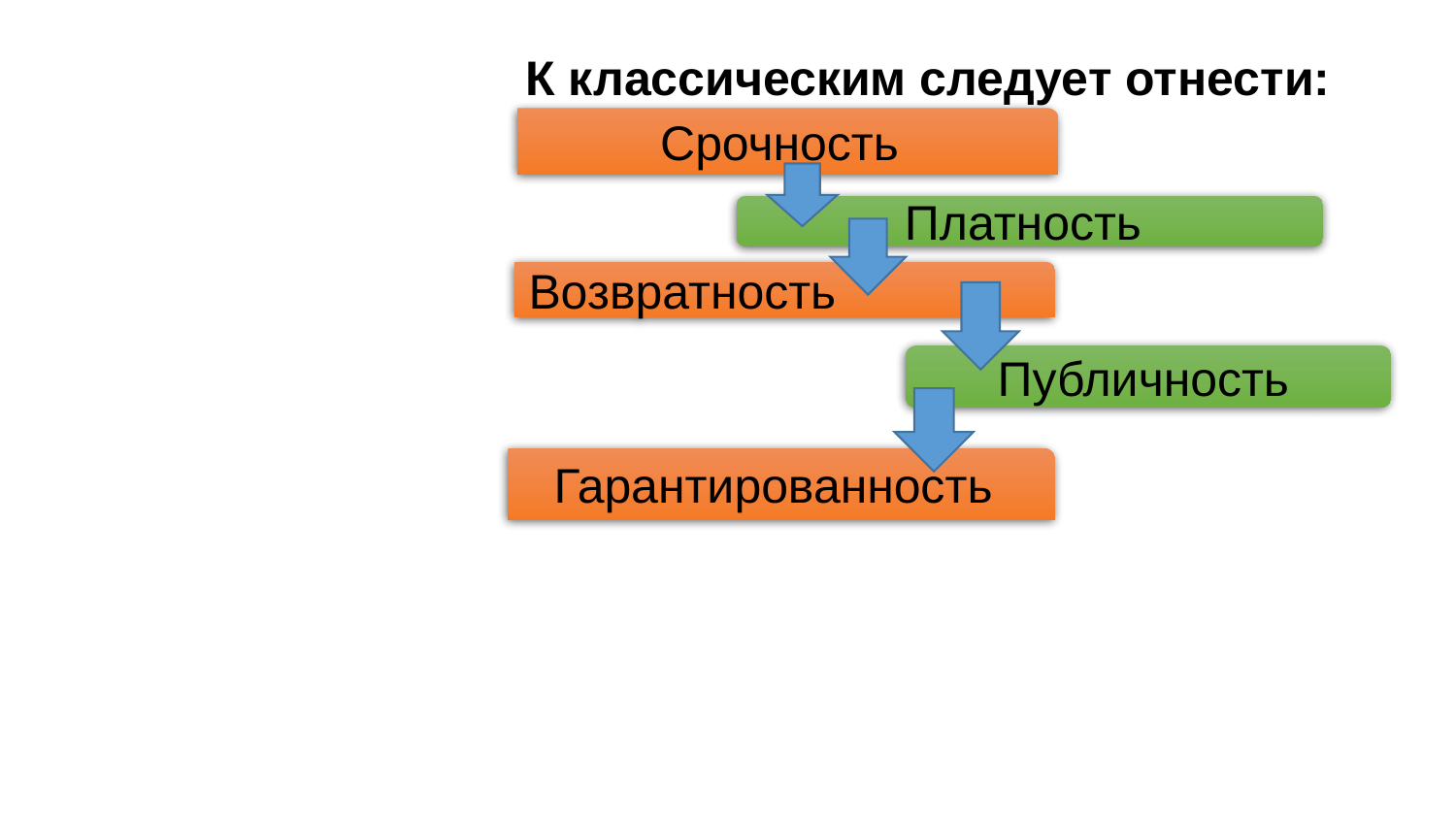

К классическим следует отнести:
Срочность

Платность

Возвратность

Публичность

Гарантированность